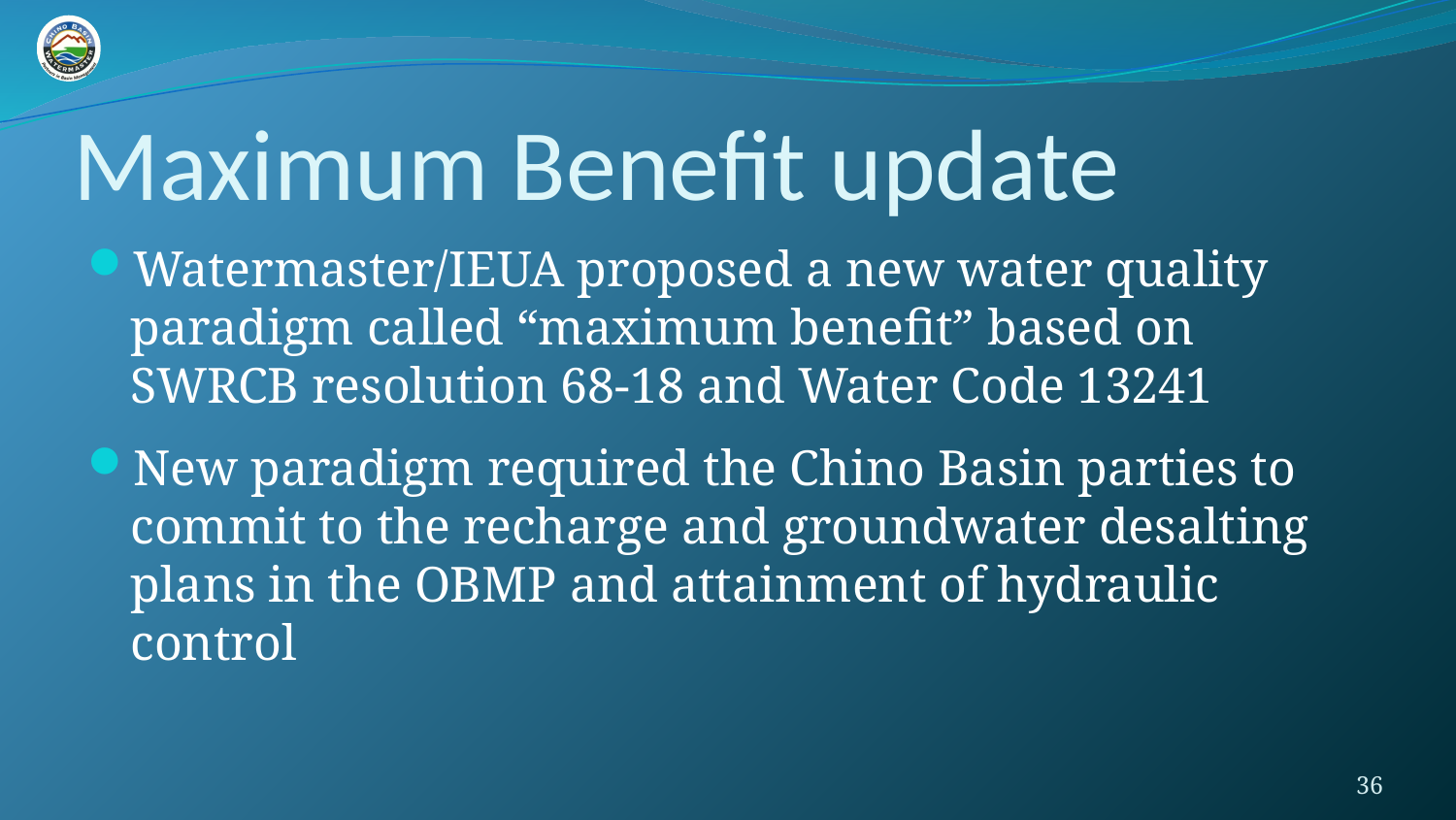

# Maximum Benefit update
Watermaster/IEUA proposed a new water quality paradigm called “maximum benefit” based on SWRCB resolution 68-18 and Water Code 13241
New paradigm required the Chino Basin parties to commit to the recharge and groundwater desalting plans in the OBMP and attainment of hydraulic control
36